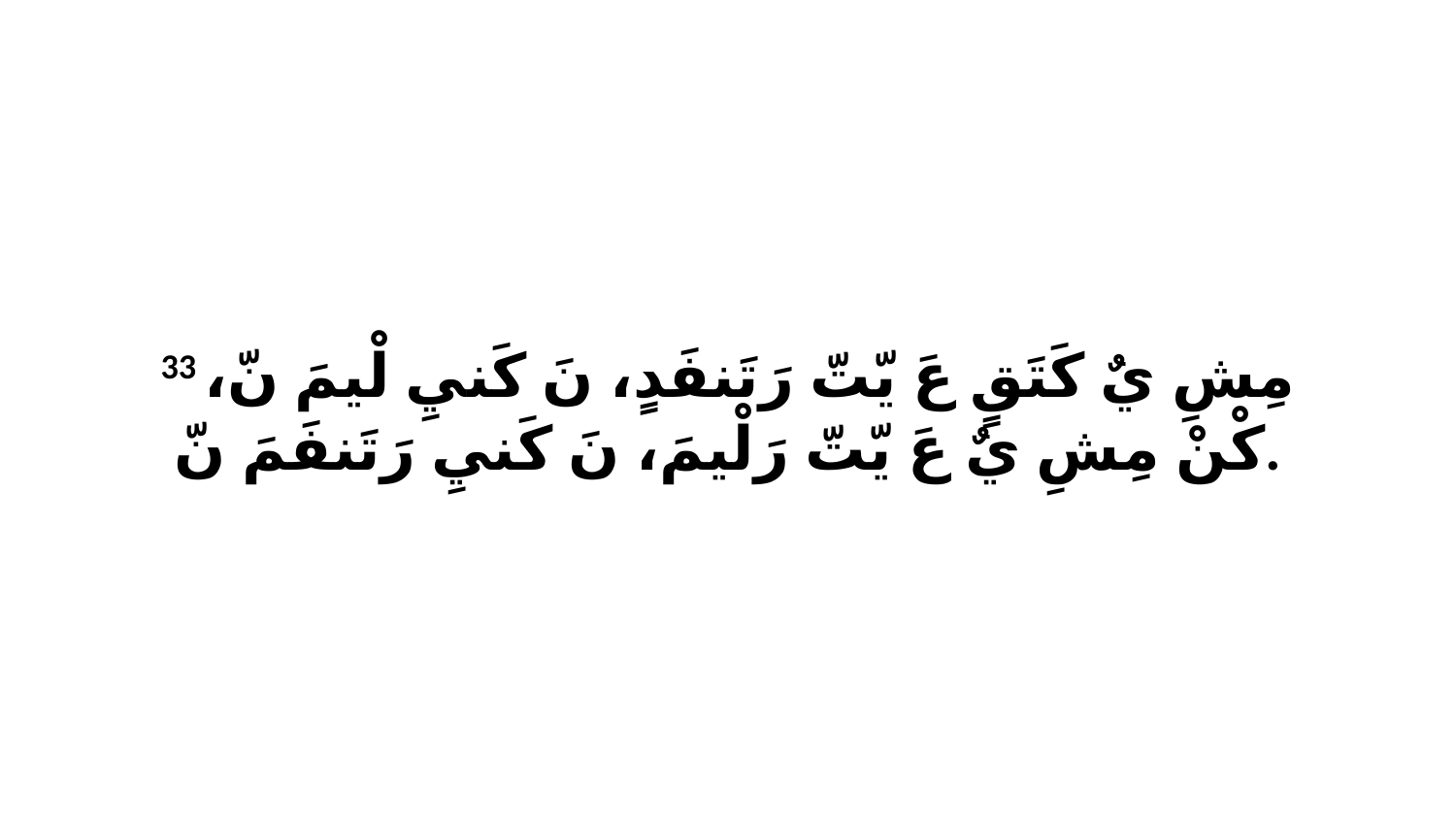

33 مِشِ يٌ كَتَقٍ عَ يّتّ رَتَنفَدٍ، نَ كَنيِ لْيمَ نّ، كْنْ مِشِ يٌ عَ يّتّ رَلْيمَ، نَ كَنيِ رَتَنفَمَ نّ.